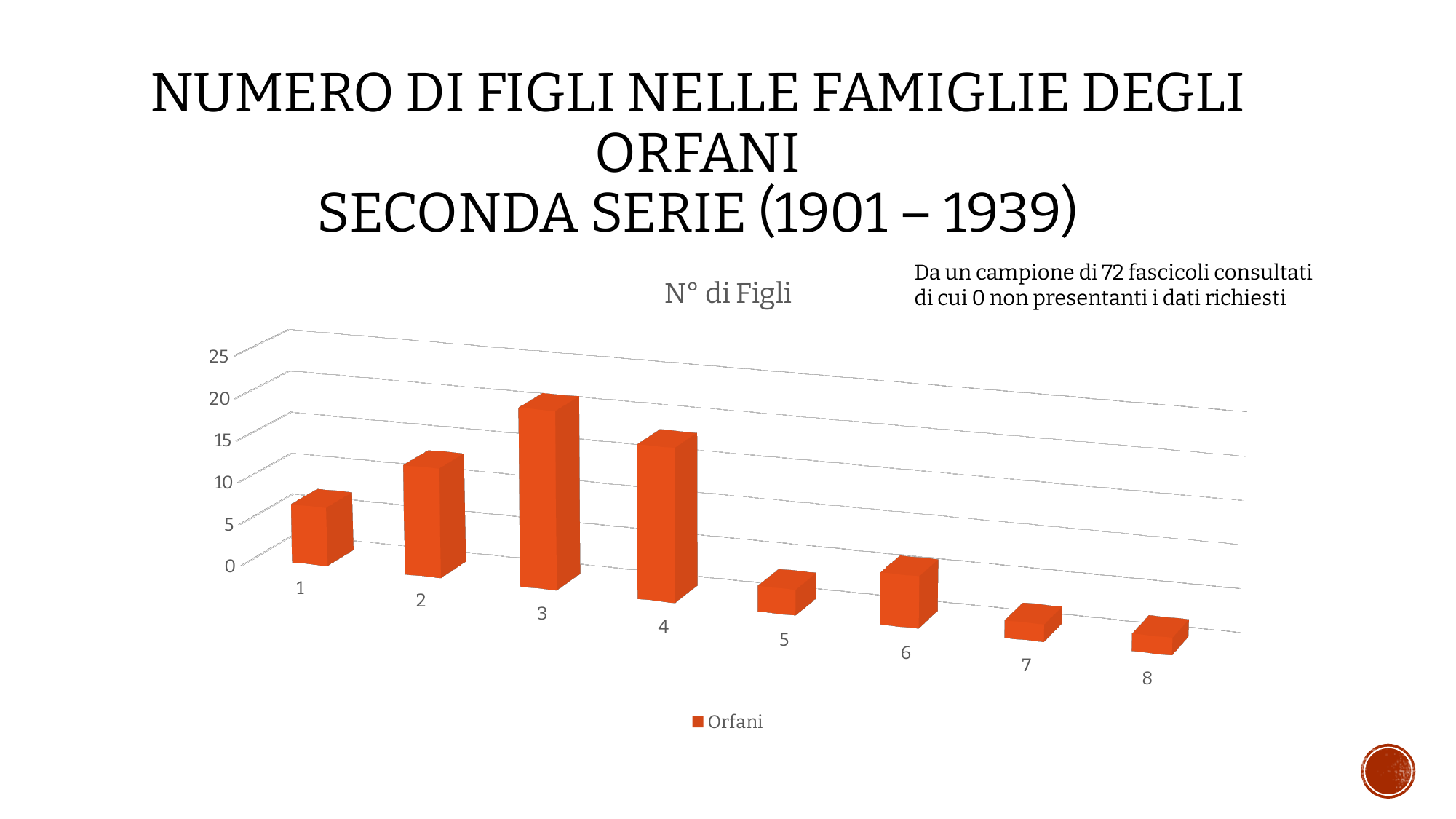

# Numero di figli nelle famiglie degli orfani seconda serie (1901 – 1939)

[unsupported chart]

Da un campione di 72 fascicoli consultati di cui 0 non presentanti i dati richiesti